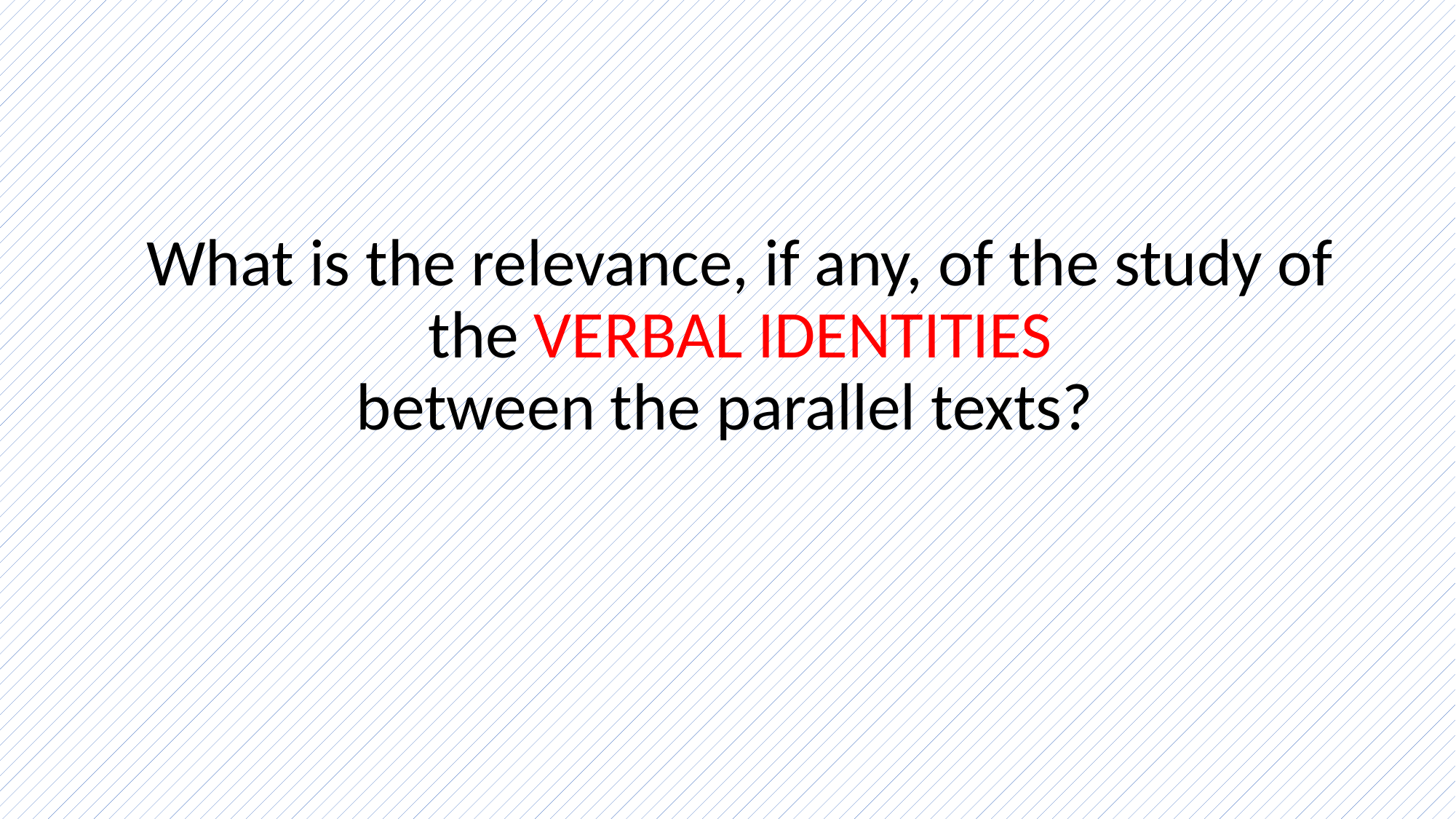

# What is the relevance, if any, of the study of the VERBAL IDENTITIES between the parallel texts?